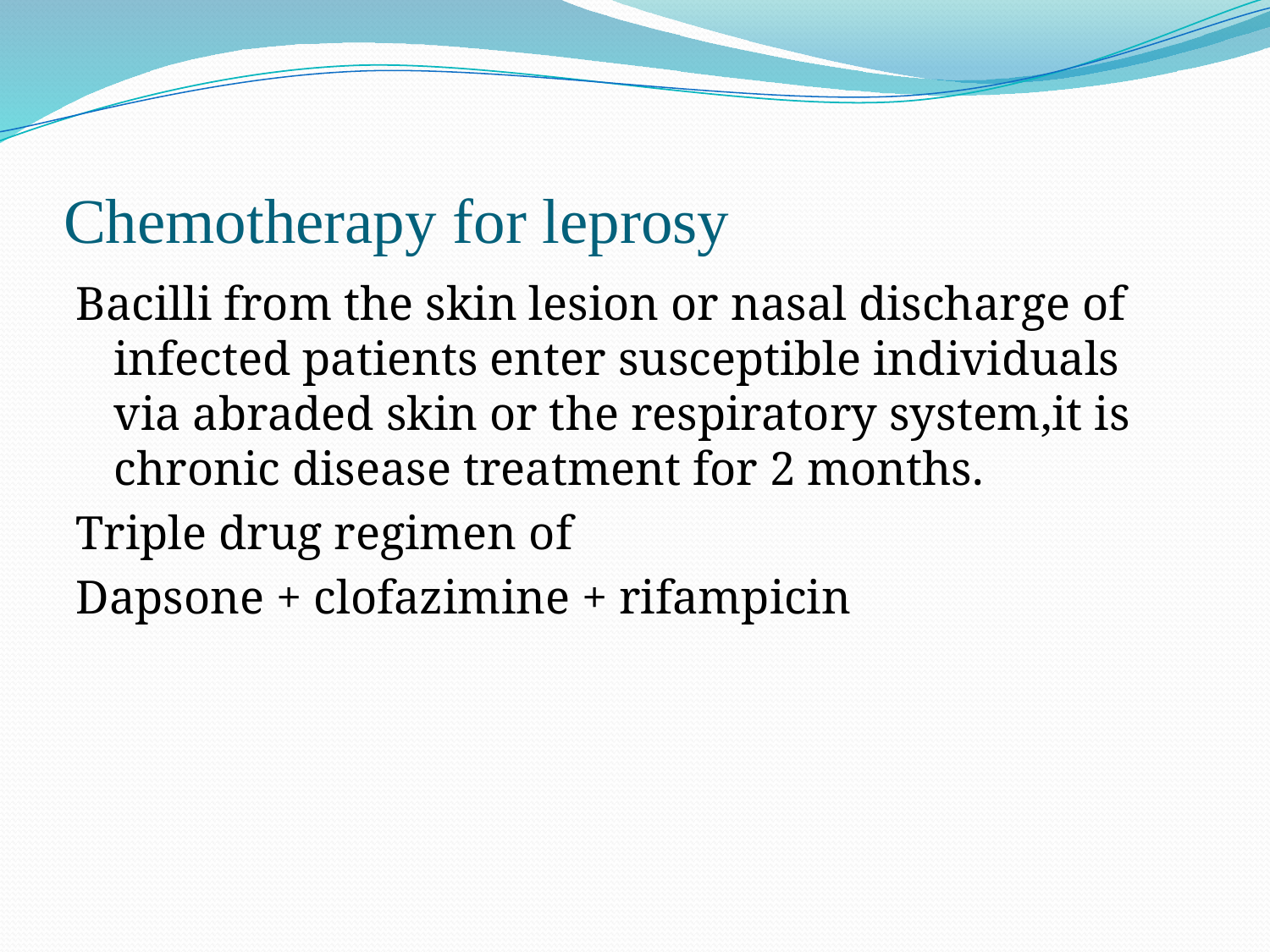

# Chemotherapy for leprosy
Bacilli from the skin lesion or nasal discharge of infected patients enter susceptible individuals via abraded skin or the respiratory system,it is chronic disease treatment for 2 months.
Triple drug regimen of
Dapsone + clofazimine + rifampicin